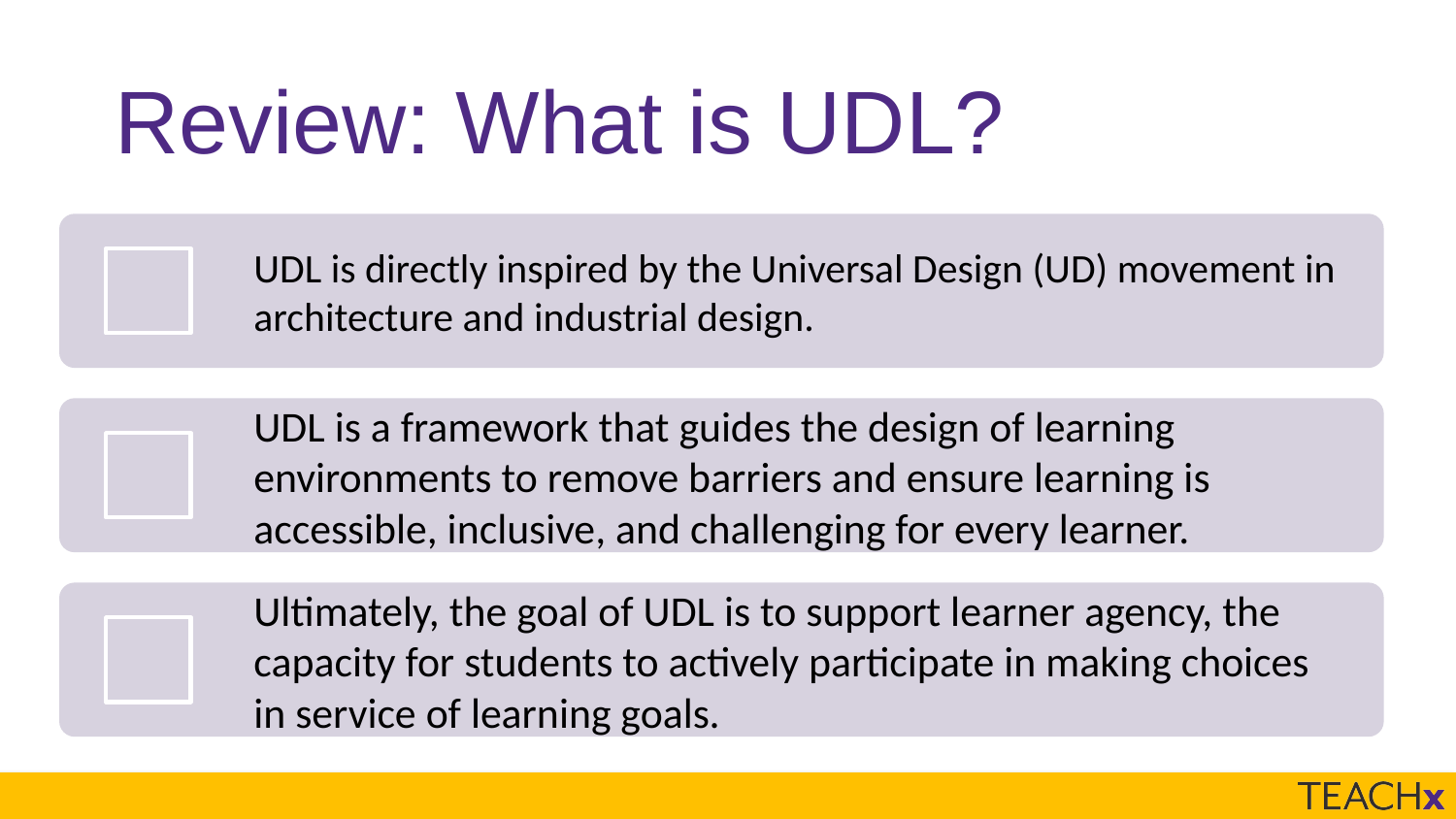

# Review: What is UDL?
UDL is directly inspired by the Universal Design (UD) movement in architecture and industrial design.
UDL is a framework that guides the design of learning environments to remove barriers and ensure learning is accessible, inclusive, and challenging for every learner.
Ultimately, the goal of UDL is to support learner agency, the capacity for students to actively participate in making choices in service of learning goals.